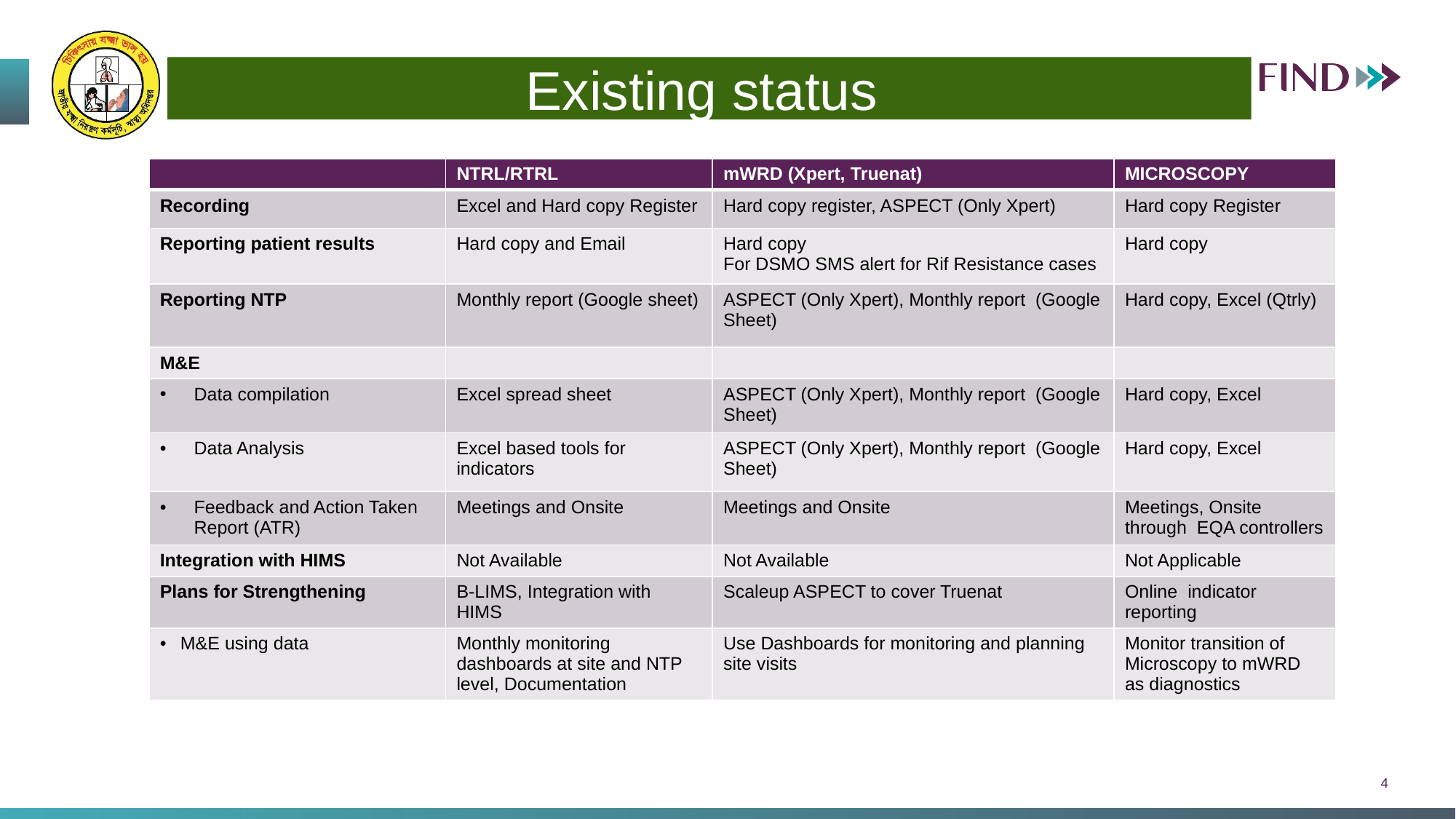

Existing status
|  | NTRL/RTRL | mWRD (Xpert, Truenat) | MICROSCOPY |
| --- | --- | --- | --- |
| Recording | Excel and Hard copy Register | Hard copy register, ASPECT (Only Xpert) | Hard copy Register |
| Reporting patient results | Hard copy and Email | Hard copy For DSMO SMS alert for Rif Resistance cases | Hard copy |
| Reporting NTP | Monthly report (Google sheet) | ASPECT (Only Xpert), Monthly report (Google Sheet) | Hard copy, Excel (Qtrly) |
| M&E |  |  |  |
| Data compilation | Excel spread sheet | ASPECT (Only Xpert), Monthly report (Google Sheet) | Hard copy, Excel |
| Data Analysis | Excel based tools for indicators | ASPECT (Only Xpert), Monthly report (Google Sheet) | Hard copy, Excel |
| Feedback and Action Taken Report (ATR) | Meetings and Onsite | Meetings and Onsite | Meetings, Onsite through EQA controllers |
| Integration with HIMS | Not Available | Not Available | Not Applicable |
| Plans for Strengthening | B-LIMS, Integration with HIMS | Scaleup ASPECT to cover Truenat | Online indicator reporting |
| M&E using data | Monthly monitoring dashboards at site and NTP level, Documentation | Use Dashboards for monitoring and planning site visits | Monitor transition of Microscopy to mWRD as diagnostics |